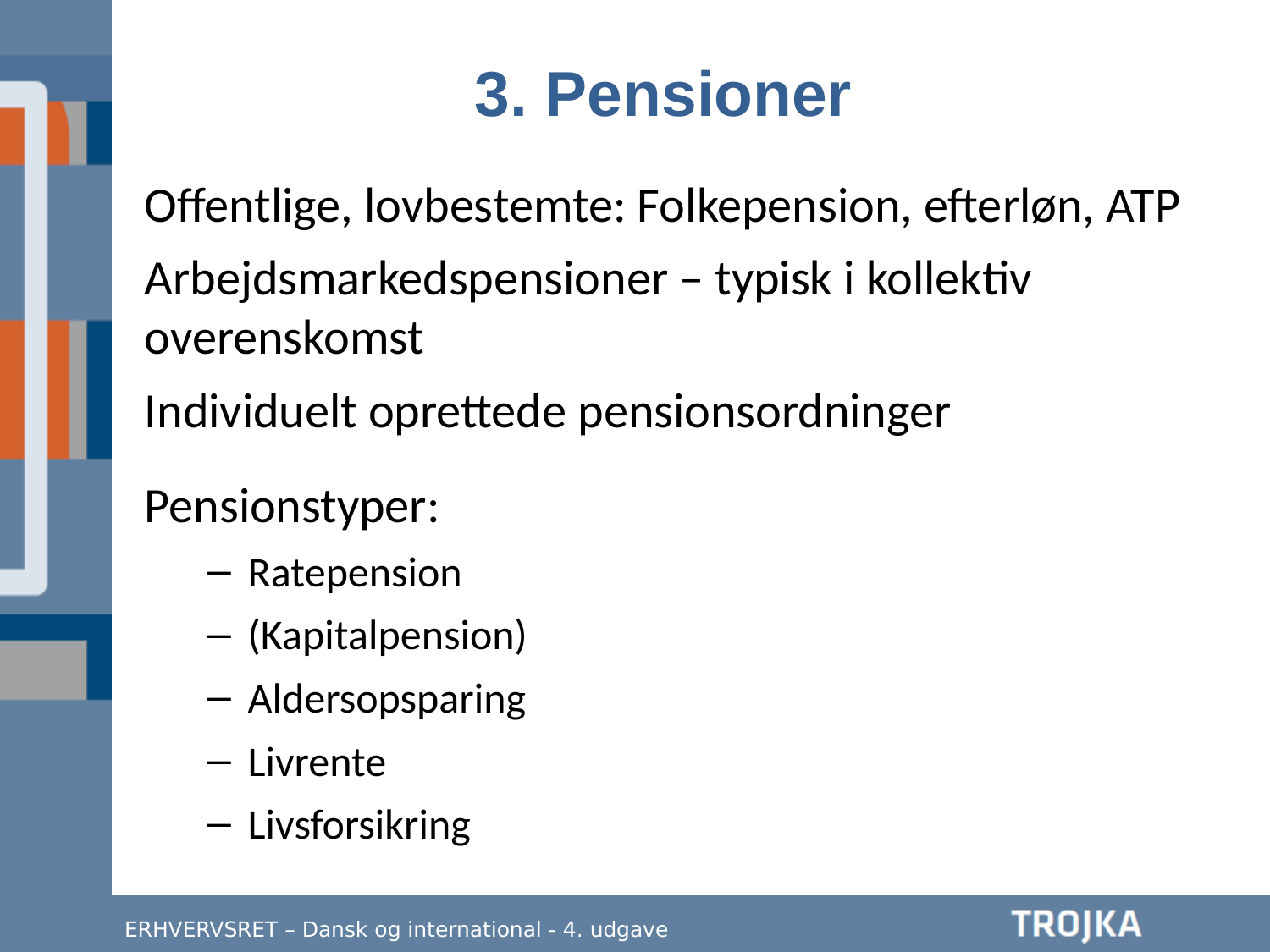

3. Pensioner
Offentlige, lovbestemte: Folkepension, efterløn, ATP
Arbejdsmarkedspensioner – typisk i kollektiv overenskomst
Individuelt oprettede pensionsordninger
Pensionstyper:
Ratepension
(Kapitalpension)
Aldersopsparing
Livrente
Livsforsikring